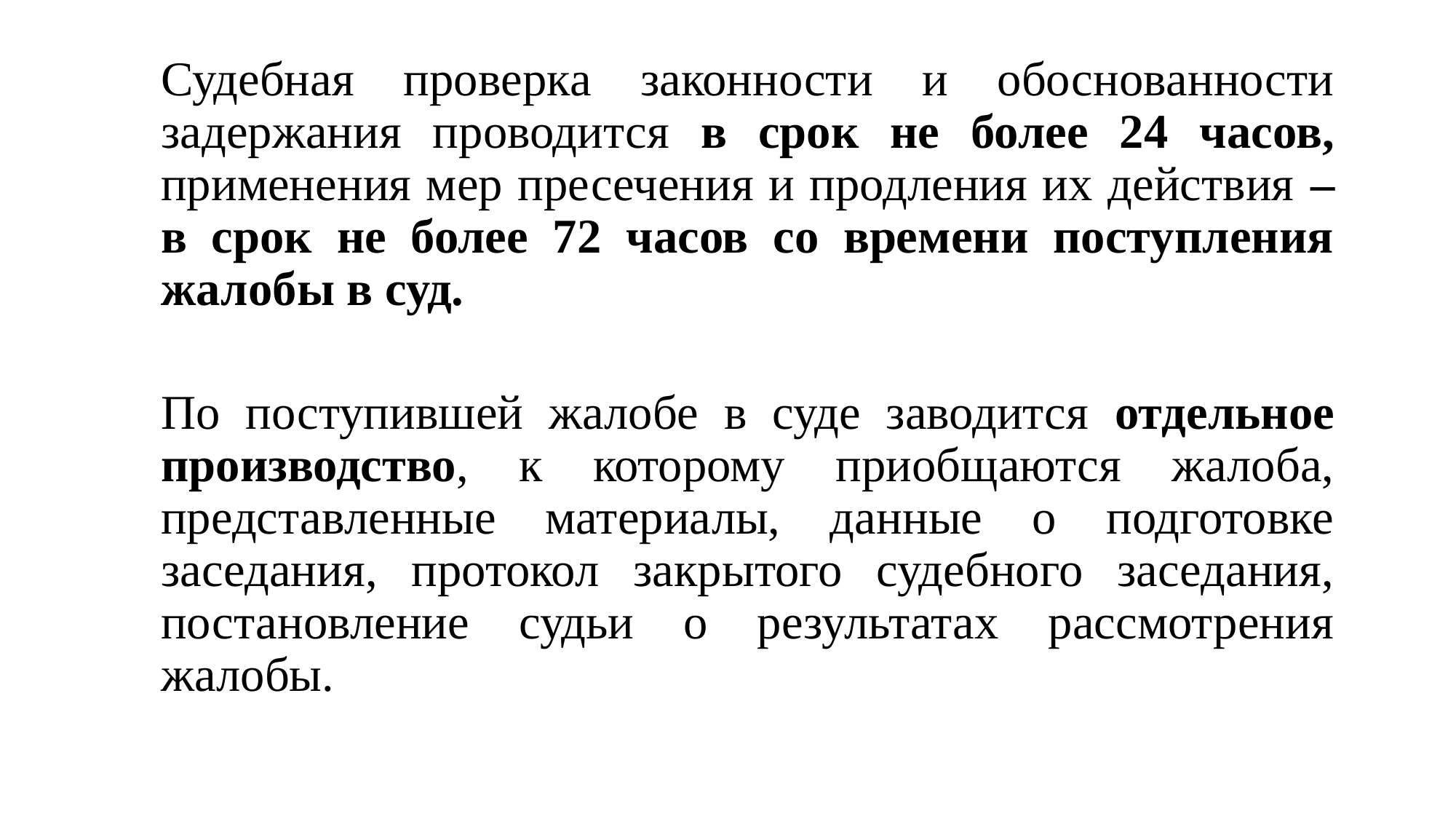

Судебная проверка законности и обоснованности задержания проводится в срок не более 24 часов, применения мер пресечения и продления их действия – в срок не более 72 часов со времени поступления жалобы в суд.

	По поступившей жалобе в суде заводится отдельное производство, к которому приобщаются жалоба, представленные материалы, данные о подготовке заседания, протокол закрытого судебного заседания, постановление судьи о результатах рассмотрения жалобы.